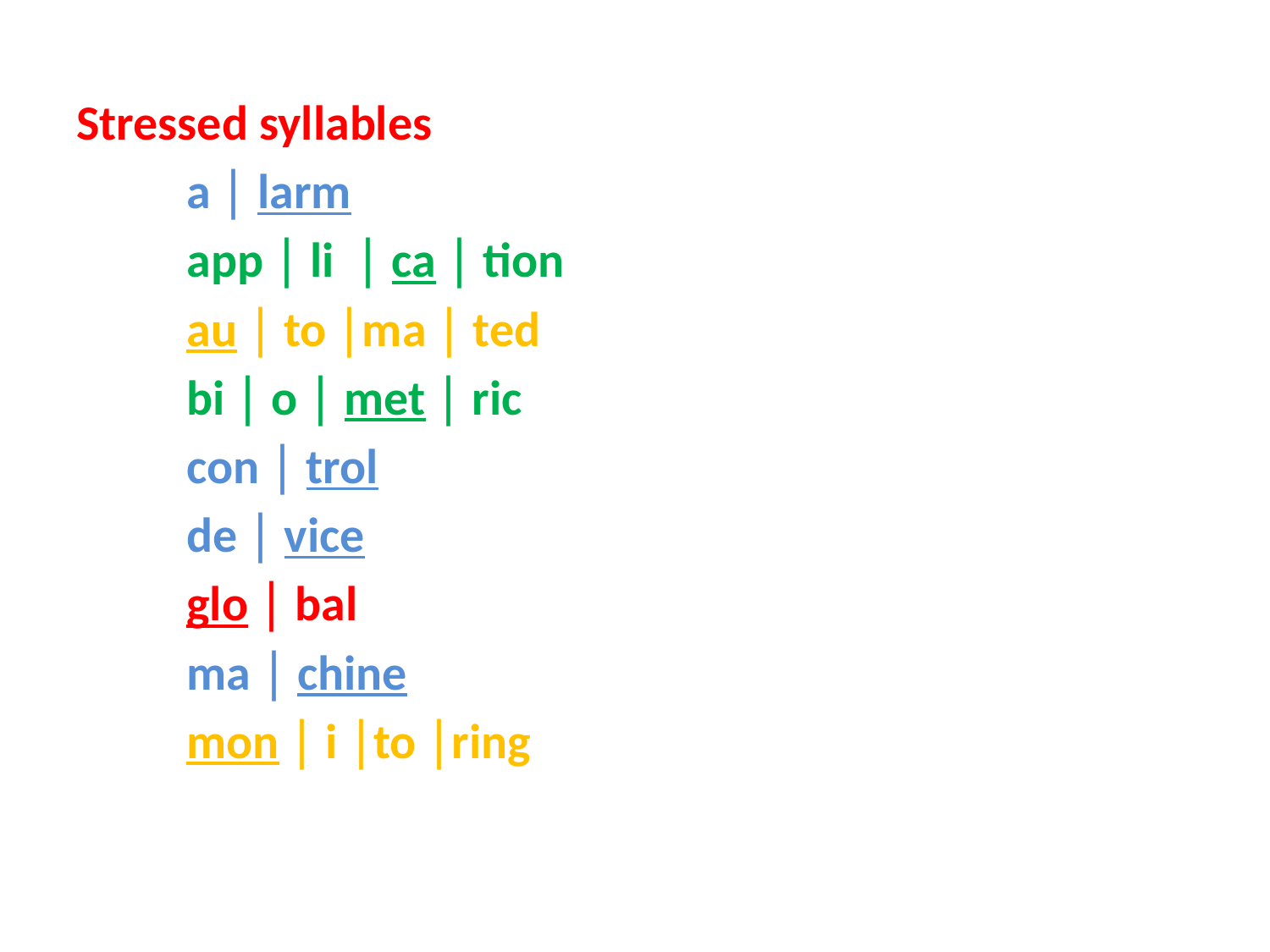

#
Stressed syllables
		a │ larm
 		app │ li  │ ca │ tion
		au │ to │ma │ ted
		bi │ o │ met │ ric
		con │ trol
		de │ vice
		glo │ bal
		ma │ chine
		mon │ i │to │ring